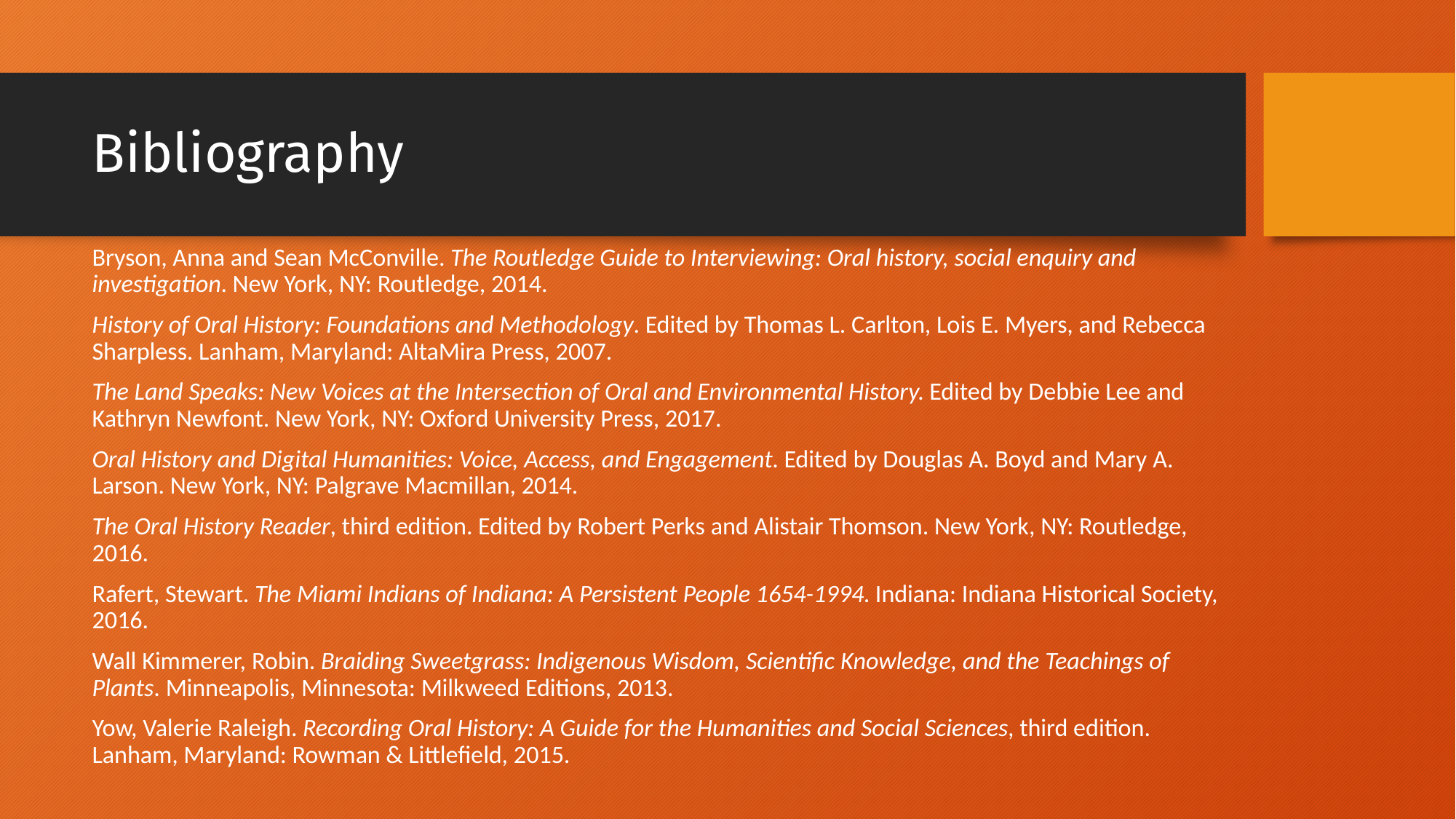

# Bibliography
Bryson, Anna and Sean McConville. The Routledge Guide to Interviewing: Oral history, social enquiry and investigation. New York, NY: Routledge, 2014.
History of Oral History: Foundations and Methodology. Edited by Thomas L. Carlton, Lois E. Myers, and Rebecca Sharpless. Lanham, Maryland: AltaMira Press, 2007.
The Land Speaks: New Voices at the Intersection of Oral and Environmental History. Edited by Debbie Lee and Kathryn Newfont. New York, NY: Oxford University Press, 2017.
Oral History and Digital Humanities: Voice, Access, and Engagement. Edited by Douglas A. Boyd and Mary A. Larson. New York, NY: Palgrave Macmillan, 2014.
The Oral History Reader, third edition. Edited by Robert Perks and Alistair Thomson. New York, NY: Routledge, 2016.
Rafert, Stewart. The Miami Indians of Indiana: A Persistent People 1654-1994. Indiana: Indiana Historical Society, 2016.
Wall Kimmerer, Robin. Braiding Sweetgrass: Indigenous Wisdom, Scientific Knowledge, and the Teachings of Plants. Minneapolis, Minnesota: Milkweed Editions, 2013.
Yow, Valerie Raleigh. Recording Oral History: A Guide for the Humanities and Social Sciences, third edition. Lanham, Maryland: Rowman & Littlefield, 2015.